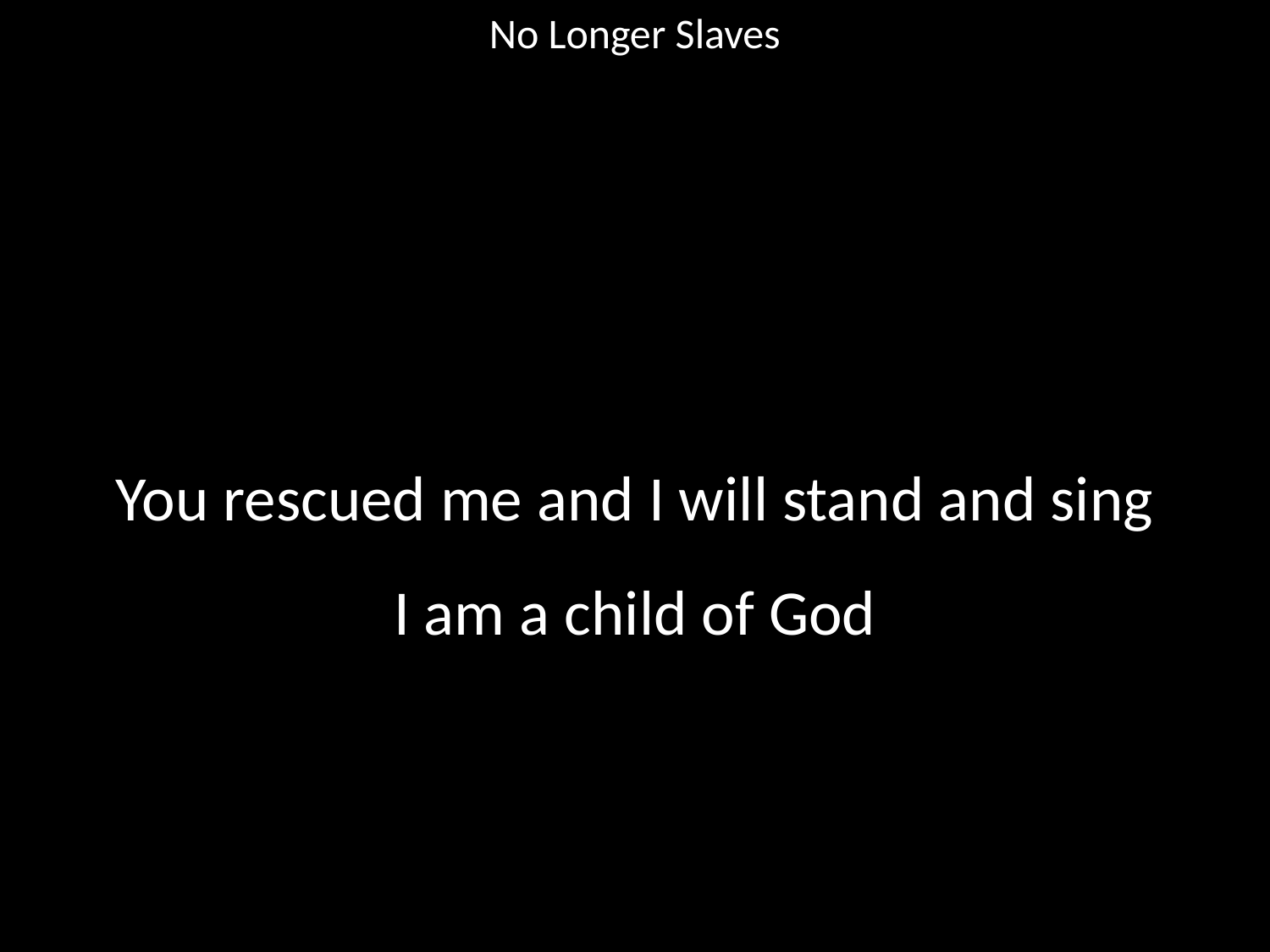

No Longer Slaves
#
You rescued me and I will stand and sing
I am a child of God